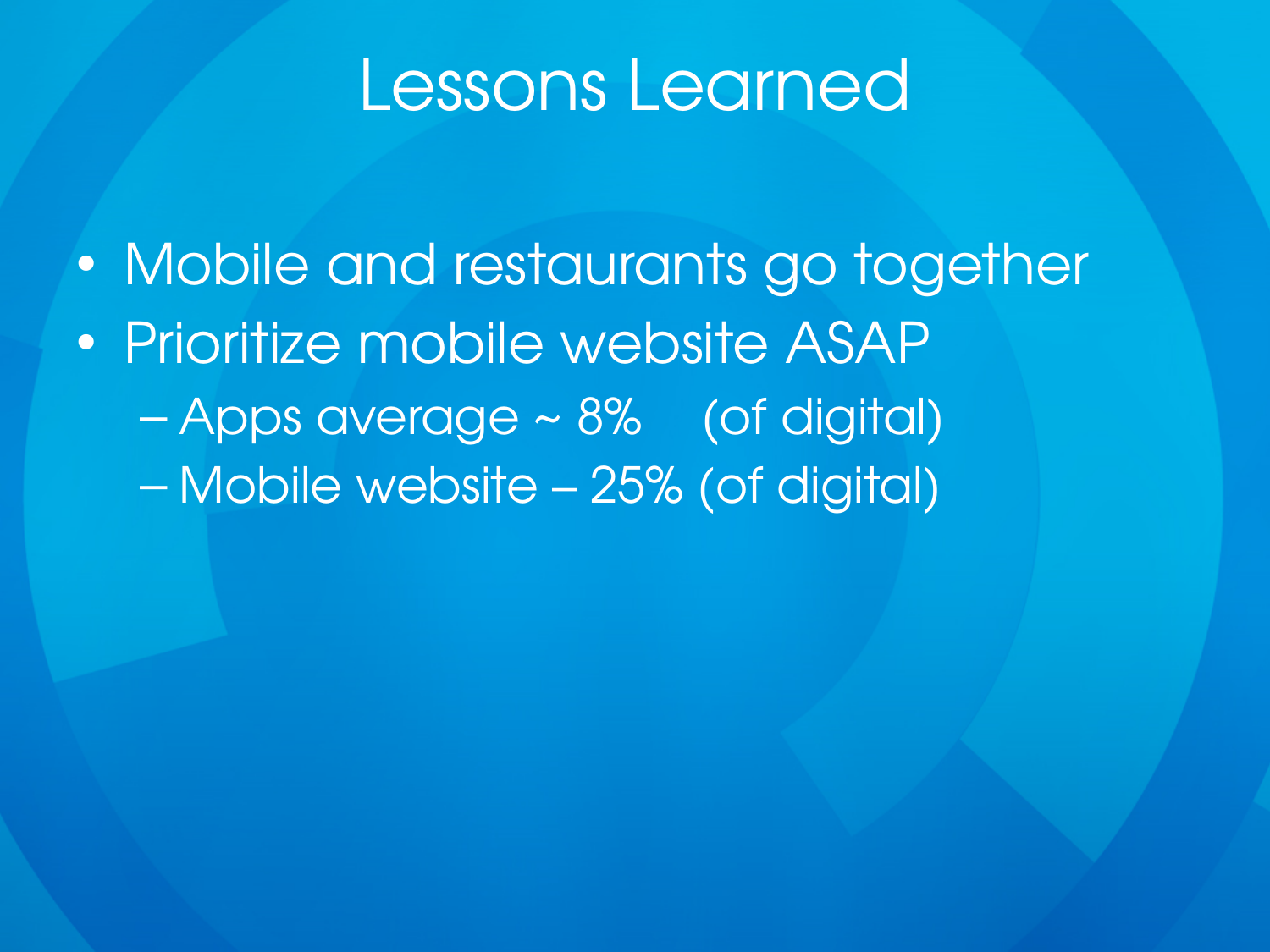

# Lessons Learned
Mobile and restaurants go together
Prioritize mobile website ASAP
Apps average ~ 8%	 (of digital)
Mobile website – 25% (of digital)